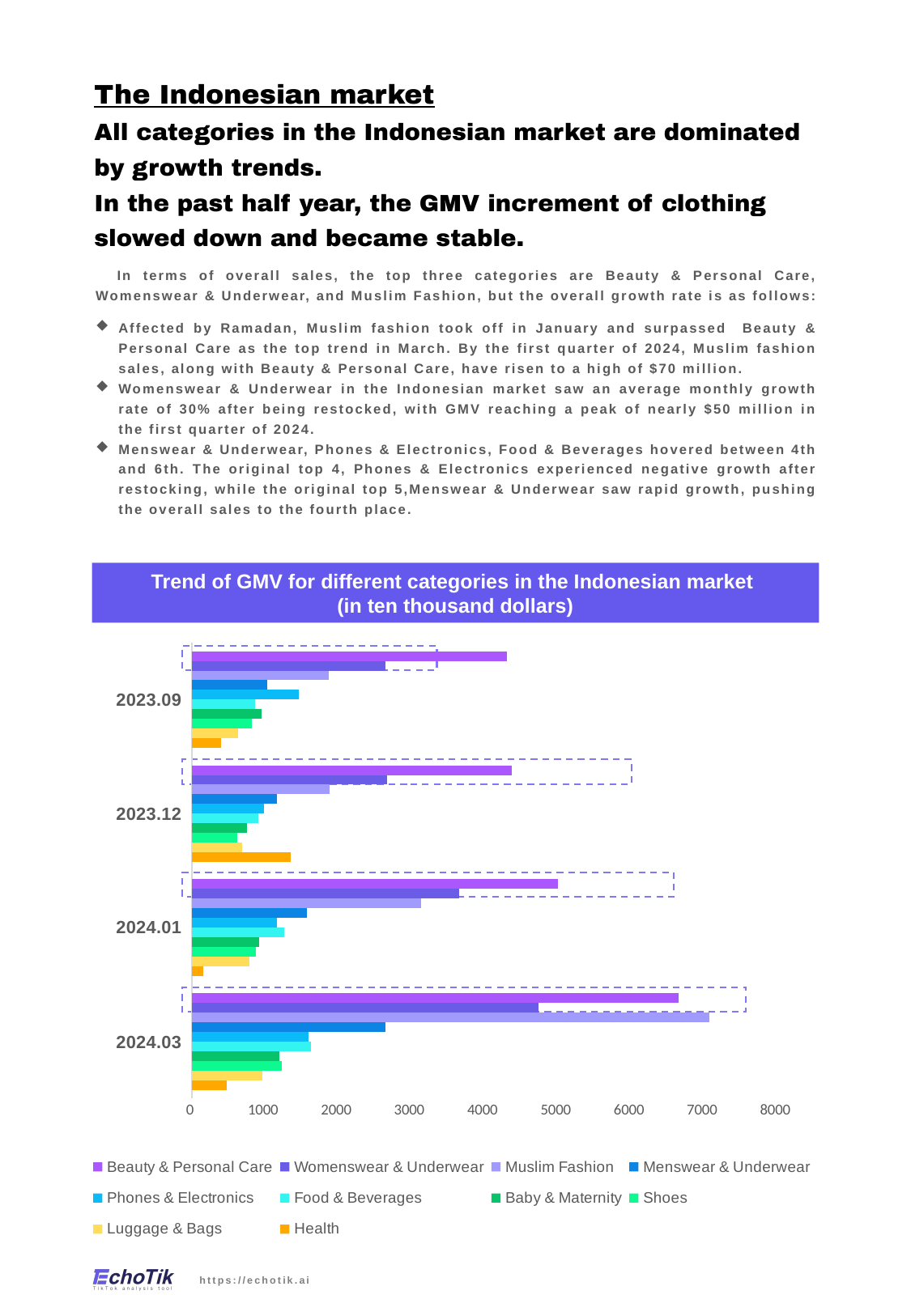

The Indonesian market
All categories in the Indonesian market are dominated by growth trends.
In the past half year, the GMV increment of clothing slowed down and became stable.
  In terms of overall sales, the top three categories are Beauty & Personal Care, Womenswear & Underwear, and Muslim Fashion, but the overall growth rate is as follows:
Affected by Ramadan, Muslim fashion took off in January and surpassed  Beauty & Personal Care as the top trend in March. By the first quarter of 2024, Muslim fashion sales, along with Beauty & Personal Care, have risen to a high of $70 million.
Womenswear & Underwear in the Indonesian market saw an average monthly growth rate of 30% after being restocked, with GMV reaching a peak of nearly $50 million in the first quarter of 2024.
Menswear & Underwear, Phones & Electronics, Food & Beverages hovered between 4th and 6th. The original top 4, Phones & Electronics experienced negative growth after restocking, while the original top 5,Menswear & Underwear saw rapid growth, pushing the overall sales to the fourth place.
Trend of GMV for different categories in the Indonesian market
(in ten thousand dollars)

### Chart

| Category | Health | Luggage & Bags | Shoes | Baby & Maternity | Food & Beverages | Phones & Electronics | Menswear & Underwear | Muslim Fashion | Womenswear & Underwear | Beauty & Personal Care |
|---|---|---|---|---|---|---|---|---|---|---|
| 2024.03 | 476.2095 | 964.67147 | 1226.571675 | 1201.918273 | 1634.463312 | 1593.725607 | 2648.33047599999 | 7072.395236 | 4741.96980199999 | 6651.41371299999 |
| 2024.01 | 158.023072 | 792.521126 | 874.921619 | 927.075680999999 | 1260.685724 | 1162.12731299999 | 1575.918554 | 3134.578487 | 3650.200801 | 5000.129819 |
| 2023.12 | 1349.565396 | 691.04967 | 619.095893999999 | 752.971371 | 906.617296 | 991.479766 | 1166.220583 | 1885.551715 | 2666.908777 | 4369.277049 |
| 2023.09 | 406.429196 | 629.233593999999 | 818.501582 | 955.930209 | 863.281078 | 1464.20374899999 | 1032.644087 | 1870.351752 | 2650.412014 | 4311.522023 |